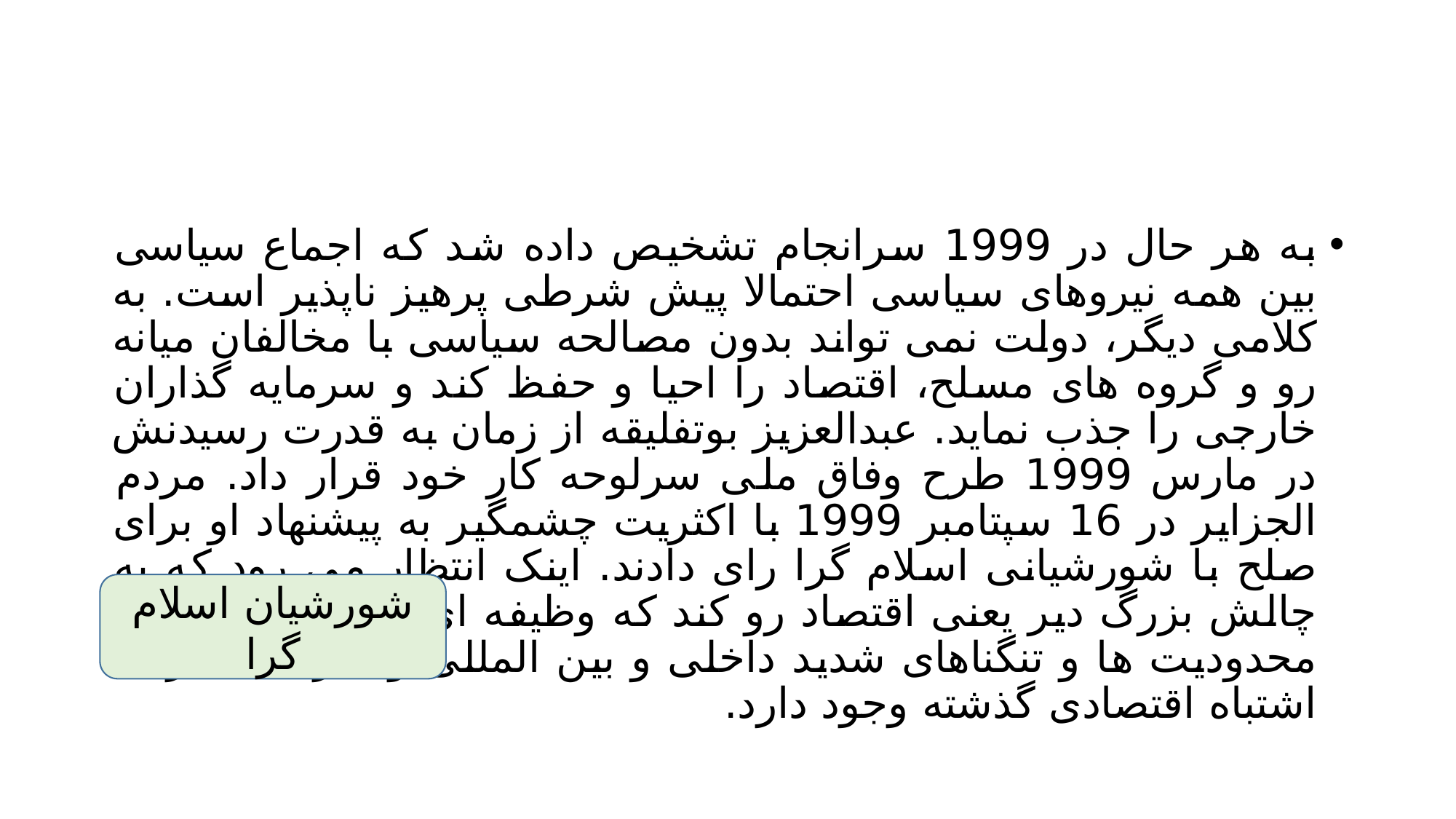

#
به هر حال در 1999 سرانجام تشخیص داده شد که اجماع سیاسی بین همه نیروهای سیاسی احتمالا پیش شرطی پرهیز ناپذیر است. به کلامی دیگر، دولت نمی تواند بدون مصالحه سیاسی با مخالفان میانه رو و گروه های مسلح، اقتصاد را احیا و حفظ کند و سرمایه گذاران خارجی را جذب نماید. عبدالعزیز بوتفلیقه از زمان به قدرت رسیدنش در مارس 1999 طرح وفاق ملی سرلوحه کار خود قرار داد. مردم الجزایر در 16 سپتامبر 1999 با اکثریت چشمگیر به پیشنهاد او برای صلح با شورشیانی اسلام گرا رای دادند. اینک انتظار می رود که به چالش بزرگ دیر یعنی اقتصاد رو کند که وظیفه ای آسان نیست زیرا محدودیت ها و تنگناهای شدید داخلی و بین المللی و میراث مدیریت اشتباه اقتصادی گذشته وجود دارد.

شورشیان اسلام گرا